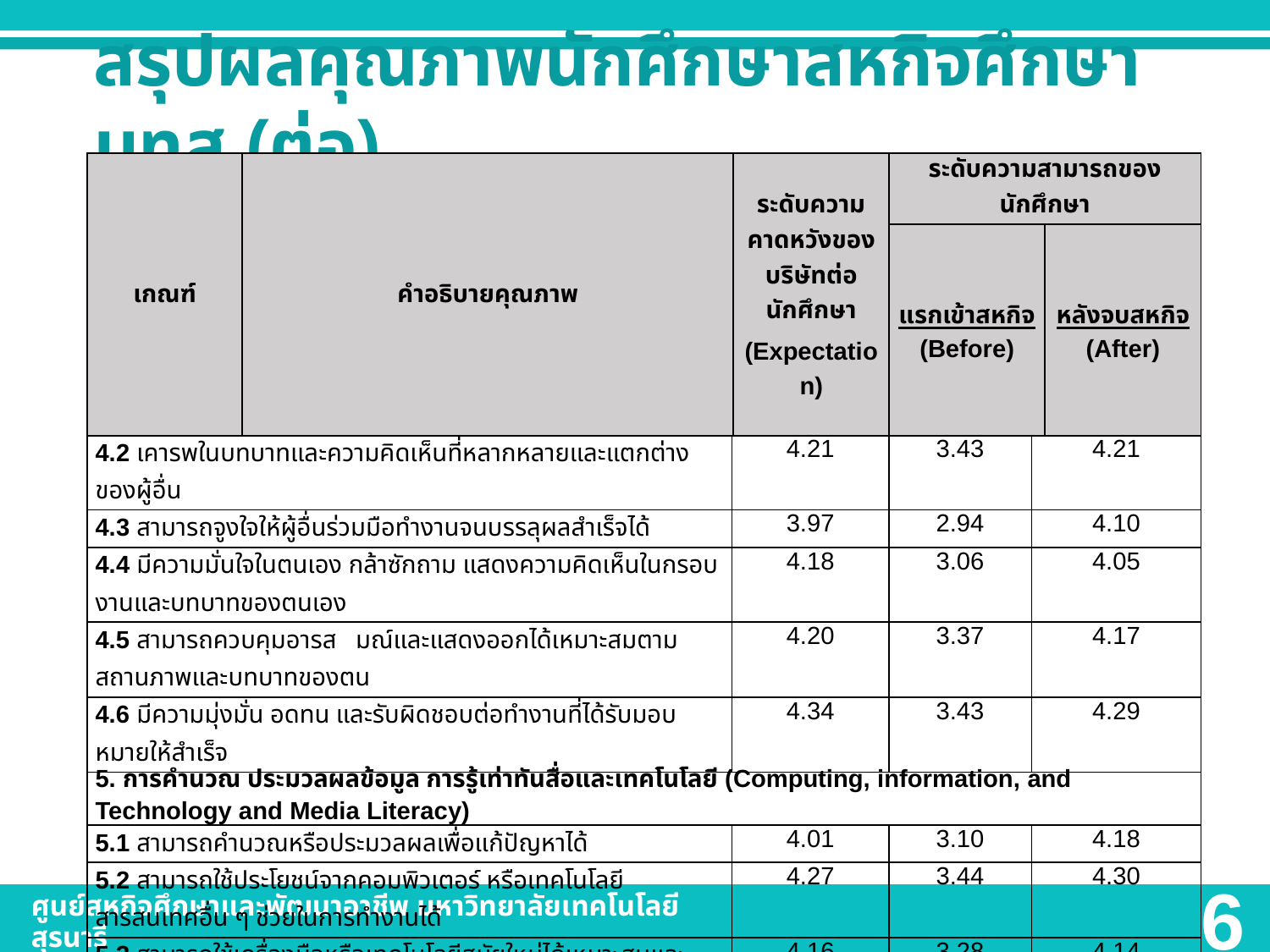

สรุปผลคุณภาพนักศึกษาสหกิจศึกษา มทส.(ต่อ)
| เกณฑ์ | คำอธิบายคุณภาพ | ระดับความคาดหวังของบริษัทต่อนักศึกษา (Expectation) | ระดับความสามารถของนักศึกษา |  |
| --- | --- | --- | --- | --- |
|  |  |  | แรกเข้าสหกิจ (Before) | หลังจบสหกิจ (After) |
| 4. ความร่วมมือ การทำงานเป็นทีม และภาวะผู้นำ (Collaboration, Teamwork and Leadership) |  |  |  |
| --- | --- | --- | --- |
| 4.1 สามารถปรับตัวและวางบทบาทตนเองกับเพื่อนร่วมงานระดับต่าง ๆ ในองค์กรได้เหมาะสม | 4.22 | 3.30 | 4.25 |
| 4.2 เคารพในบทบาทและความคิดเห็นที่หลากหลายและแตกต่างของผู้อื่น | 4.21 | 3.43 | 4.21 |
| 4.3 สามารถจูงใจให้ผู้อื่นร่วมมือทำงานจนบรรลุผลสำเร็จได้ | 3.97 | 2.94 | 4.10 |
| 4.4 มีความมั่นใจในตนเอง กล้าซักถาม แสดงความคิดเห็นในกรอบงานและบทบาทของตนเอง | 4.18 | 3.06 | 4.05 |
| 4.5 สามารถควบคุมอารส มณ์และแสดงออกได้เหมาะสมตามสถานภาพและบทบาทของตน | 4.20 | 3.37 | 4.17 |
| 4.6 มีความมุ่งมั่น อดทน และรับผิดชอบต่อทำงานที่ได้รับมอบหมายให้สำเร็จ | 4.34 | 3.43 | 4.29 |
| 5. การคำนวณ ประมวลผลข้อมูล การรู้เท่าทันสื่อและเทคโนโลยี (Computing, information, and Technology and Media Literacy) |  |  |  |
| 5.1 สามารถคำนวณหรือประมวลผลเพื่อแก้ปัญหาได้ | 4.01 | 3.10 | 4.18 |
| 5.2 สามารถใช้ประโยชน์จากคอมพิวเตอร์ หรือเทคโนโลยีสารสนเทศอื่น ๆ ช่วยในการทำงานได้ | 4.27 | 3.44 | 4.30 |
| 5.3 สามารถใช้เครื่องมือหรือเทคโนโลยีสมัยใหม่ได้เหมาะสมและหลากหลายในการวางแผนหรือการวิเคราะห์ข้อมูล | 4.16 | 3.28 | 4.14 |
| 5.4 สามารถเลือกแหล่งข้อมูลหรือสารสนเทศที่มีความน่าเชื่อถือในการค้นคว้าและทำงานได้ | 4.15 | 3.24 | 4.21 |
| 5.5 สามารถตัดสินใจได้อย่างมีประสิทธิภาพภายใต้สถานการณ์ของข้อมูลและสนเทศที่มีอยู่ | 4.05 | 3.09 | 3.98 |

ศูนย์สหกิจศึกษาและพัฒนาอาชีพ มหาวิทยาลัยเทคโนโลยีสุรนารี
The Center for Cooperative Education and Career Development
6